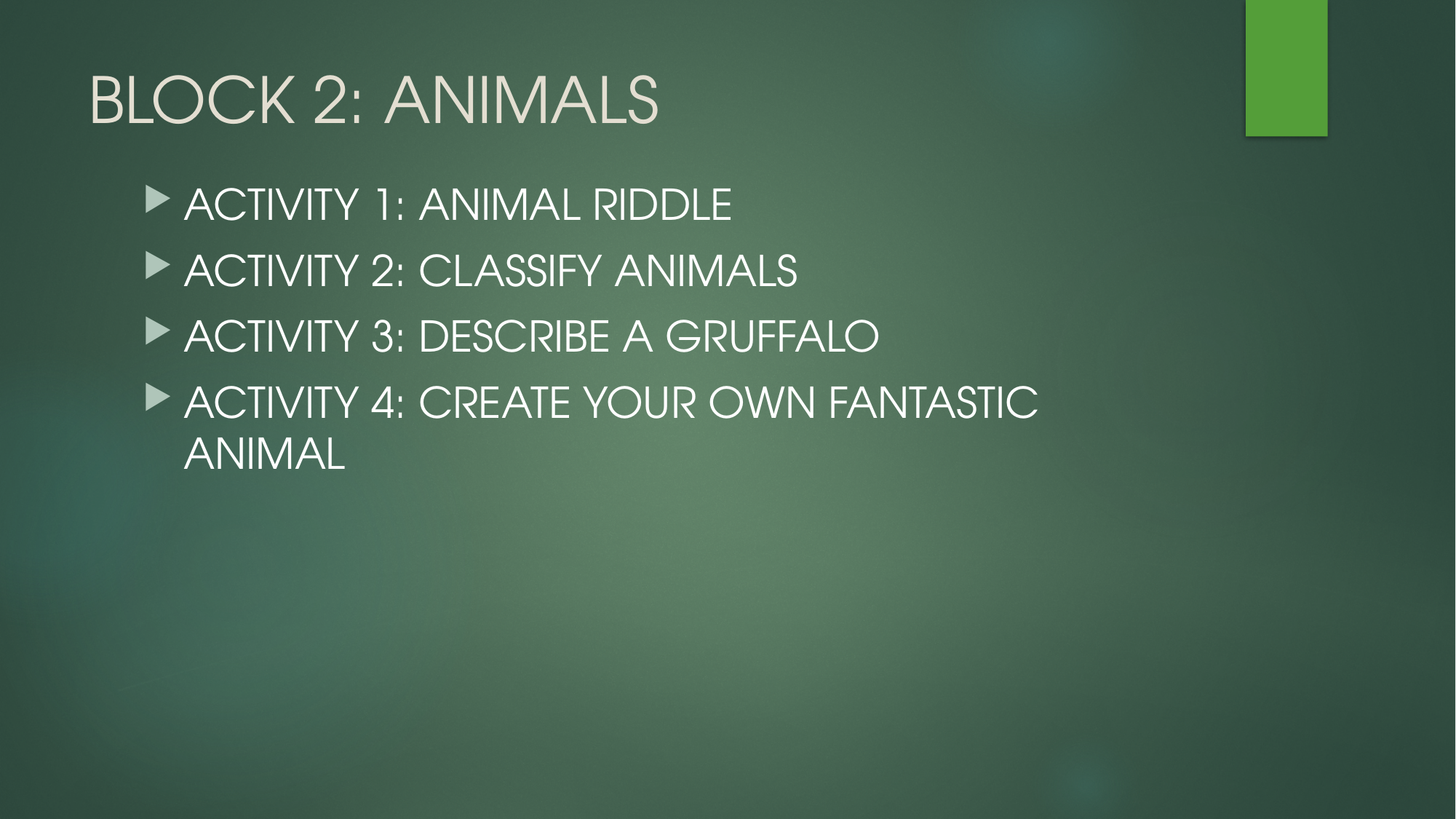

# BLOCK 2: ANIMALS
ACTIVITY 1: ANIMAL RIDDLE
ACTIVITY 2: CLASSIFY ANIMALS
ACTIVITY 3: DESCRIBE A GRUFFALO
ACTIVITY 4: CREATE YOUR OWN FANTASTIC ANIMAL